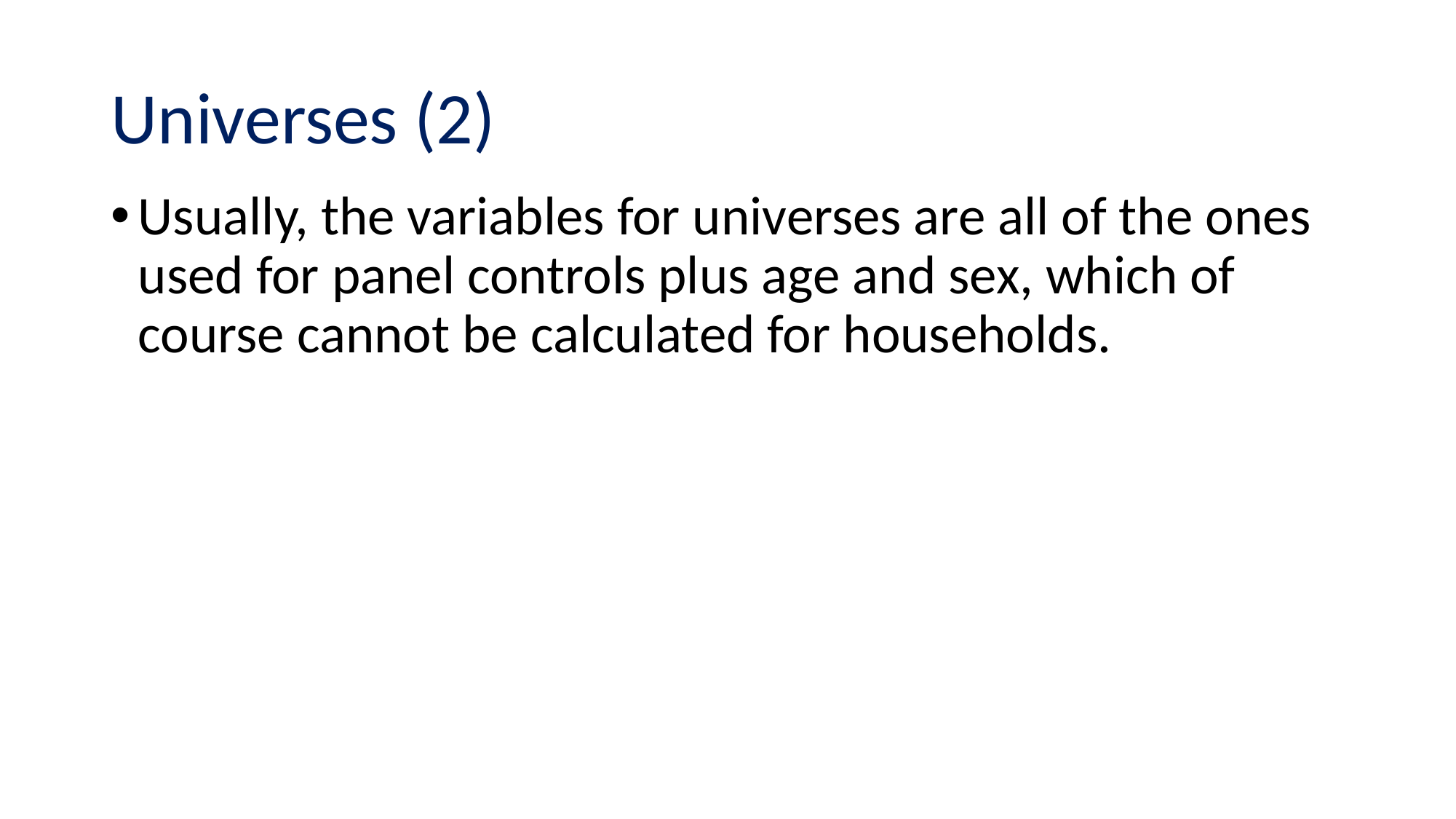

# Universes (2)
Usually, the variables for universes are all of the ones used for panel controls plus age and sex, which of course cannot be calculated for households.